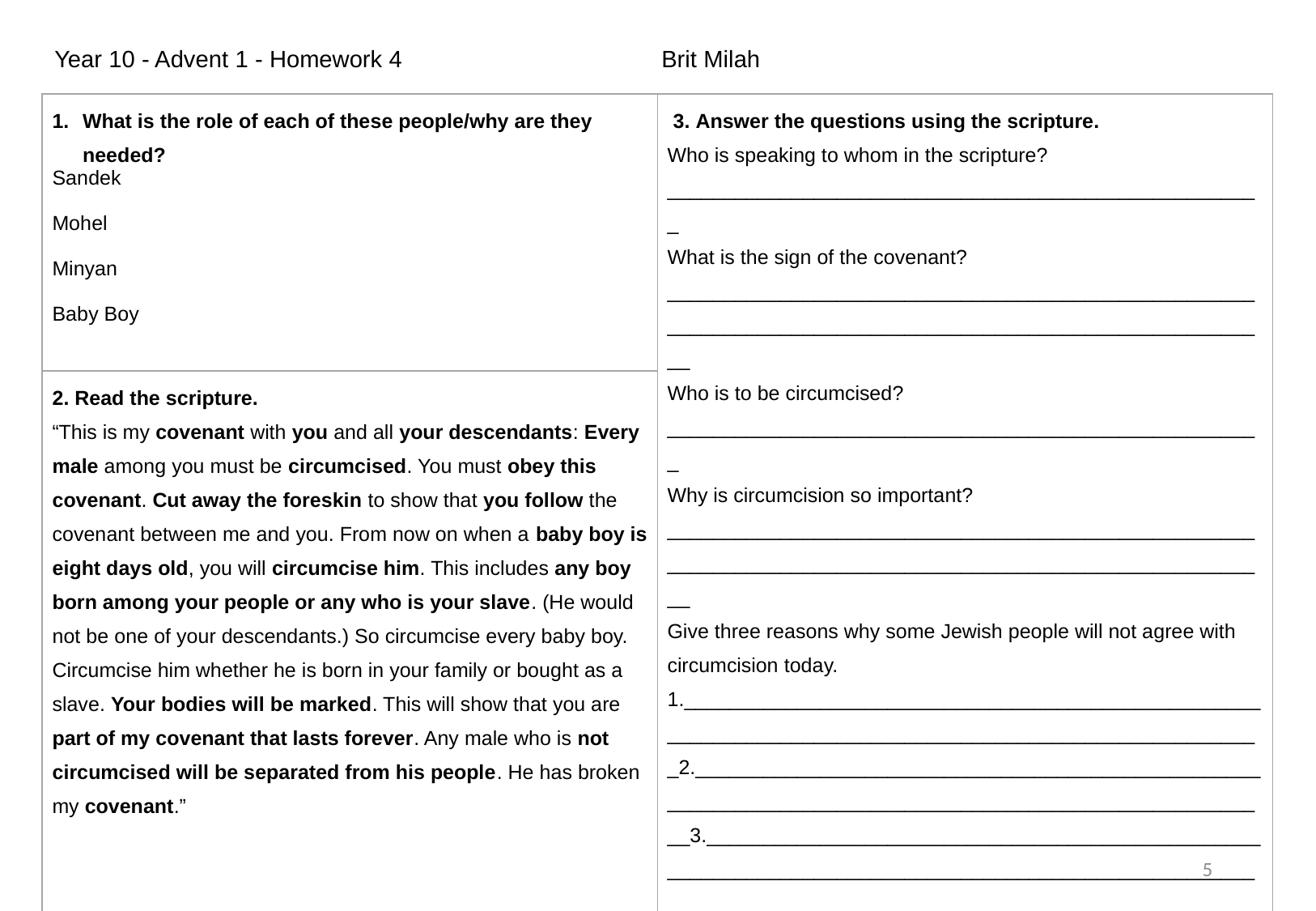

Year 10 - Advent 1 - Homework 4 			Brit Milah
| What is the role of each of these people/why are they needed? Sandek Mohel​ Minyan Baby Boy | 3. Answer the questions using the scripture. Who is speaking to whom in the scripture? \_\_\_\_\_\_\_\_\_\_\_\_\_\_\_\_\_\_\_\_\_\_\_\_\_\_\_\_\_\_\_\_\_\_\_\_\_\_\_\_\_\_\_\_\_\_\_\_\_\_\_\_\_ What is the sign of the covenant? \_\_\_\_\_\_\_\_\_\_\_\_\_\_\_\_\_\_\_\_\_\_\_\_\_\_\_\_\_\_\_\_\_\_\_\_\_\_\_\_\_\_\_\_\_\_\_\_\_\_\_\_\_\_\_\_\_\_\_\_\_\_\_\_\_\_\_\_\_\_\_\_\_\_\_\_\_\_\_\_\_\_\_\_\_\_\_\_\_\_\_\_\_\_\_\_\_\_\_\_\_\_\_\_\_\_ Who is to be circumcised? \_\_\_\_\_\_\_\_\_\_\_\_\_\_\_\_\_\_\_\_\_\_\_\_\_\_\_\_\_\_\_\_\_\_\_\_\_\_\_\_\_\_\_\_\_\_\_\_\_\_\_\_\_ Why is circumcision so important? \_\_\_\_\_\_\_\_\_\_\_\_\_\_\_\_\_\_\_\_\_\_\_\_\_\_\_\_\_\_\_\_\_\_\_\_\_\_\_\_\_\_\_\_\_\_\_\_\_\_\_\_\_\_\_\_\_\_\_\_\_\_\_\_\_\_\_\_\_\_\_\_\_\_\_\_\_\_\_\_\_\_\_\_\_\_\_\_\_\_\_\_\_\_\_\_\_\_\_\_\_\_\_\_\_\_ Give three reasons why some Jewish people will not agree with circumcision today. 1.\_\_\_\_\_\_\_\_\_\_\_\_\_\_\_\_\_\_\_\_\_\_\_\_\_\_\_\_\_\_\_\_\_\_\_\_\_\_\_\_\_\_\_\_\_\_\_\_\_\_\_\_\_\_\_\_\_\_\_\_\_\_\_\_\_\_\_\_\_\_\_\_\_\_\_\_\_\_\_\_\_\_\_\_\_\_\_\_\_\_\_\_\_\_\_\_\_\_\_\_\_\_\_\_2.\_\_\_\_\_\_\_\_\_\_\_\_\_\_\_\_\_\_\_\_\_\_\_\_\_\_\_\_\_\_\_\_\_\_\_\_\_\_\_\_\_\_\_\_\_\_\_\_\_\_\_\_\_\_\_\_\_\_\_\_\_\_\_\_\_\_\_\_\_\_\_\_\_\_\_\_\_\_\_\_\_\_\_\_\_\_\_\_\_\_\_\_\_\_\_\_\_\_\_\_\_\_\_\_3.\_\_\_\_\_\_\_\_\_\_\_\_\_\_\_\_\_\_\_\_\_\_\_\_\_\_\_\_\_\_\_\_\_\_\_\_\_\_\_\_\_\_\_\_\_\_\_\_\_\_\_\_\_\_\_\_\_\_\_\_\_\_\_\_\_\_\_\_\_\_\_\_\_\_\_\_\_\_\_\_\_\_\_\_\_\_\_\_\_\_\_\_\_\_\_\_\_\_\_\_\_\_\_\_ |
| --- | --- |
| 2. ​Read the scripture. “This is my covenant with you and all your descendants: Every male among you must be circumcised. You must obey this covenant. Cut away the foreskin to show that you follow the covenant between me and you. From now on when a baby boy is eight days old, you will circumcise him. This includes any boy born among your people or any who is your slave. (He would not be one of your descendants.) So circumcise every baby boy. Circumcise him whether he is born in your family or bought as a slave. Your bodies will be marked. This will show that you are part of my covenant that lasts forever. Any male who is not circumcised will be separated from his people. He has broken my covenant.” |  |
5